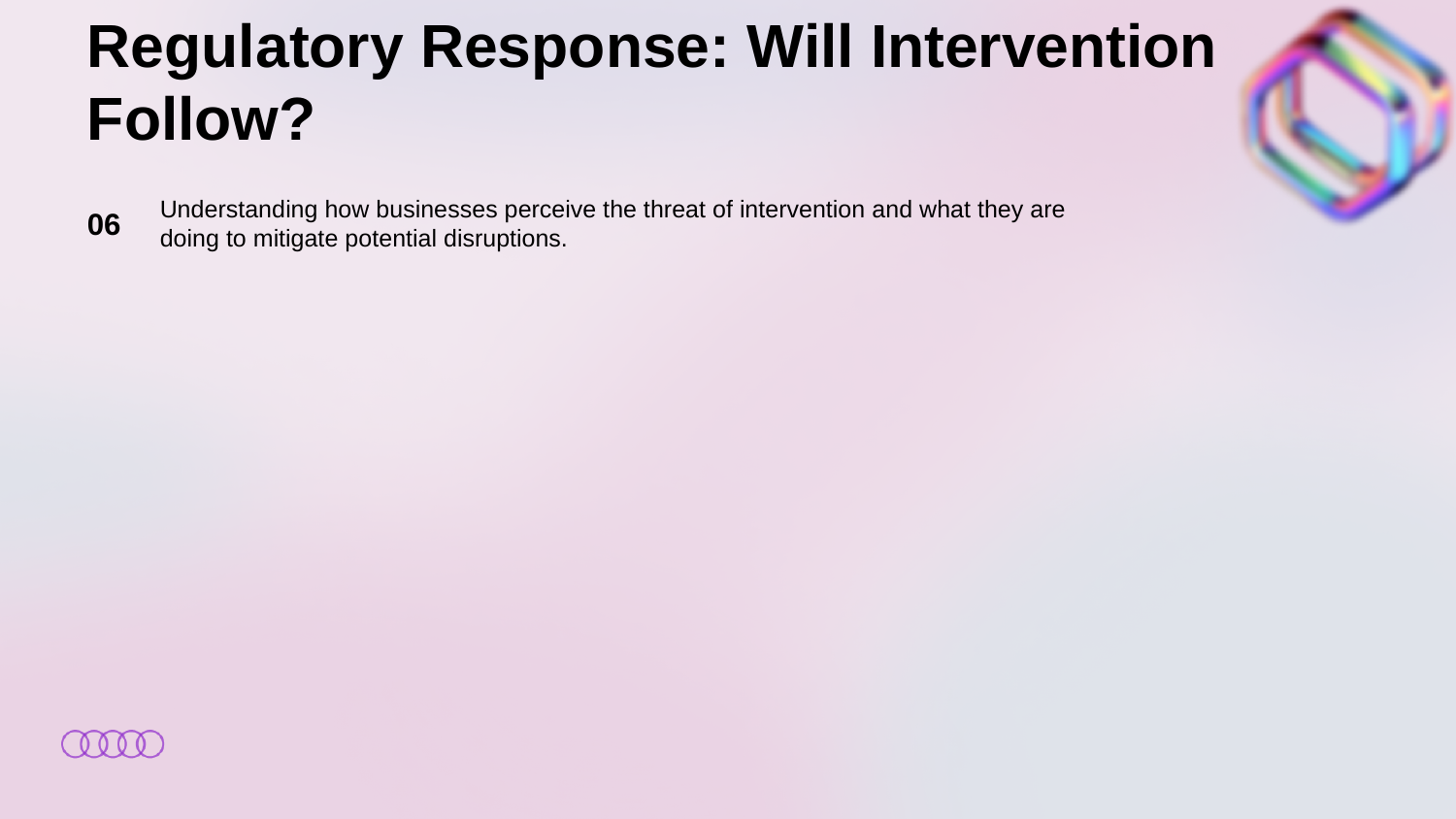

Regulatory Response: Will Intervention Follow?
06
Understanding how businesses perceive the threat of intervention and what they are doing to mitigate potential disruptions.